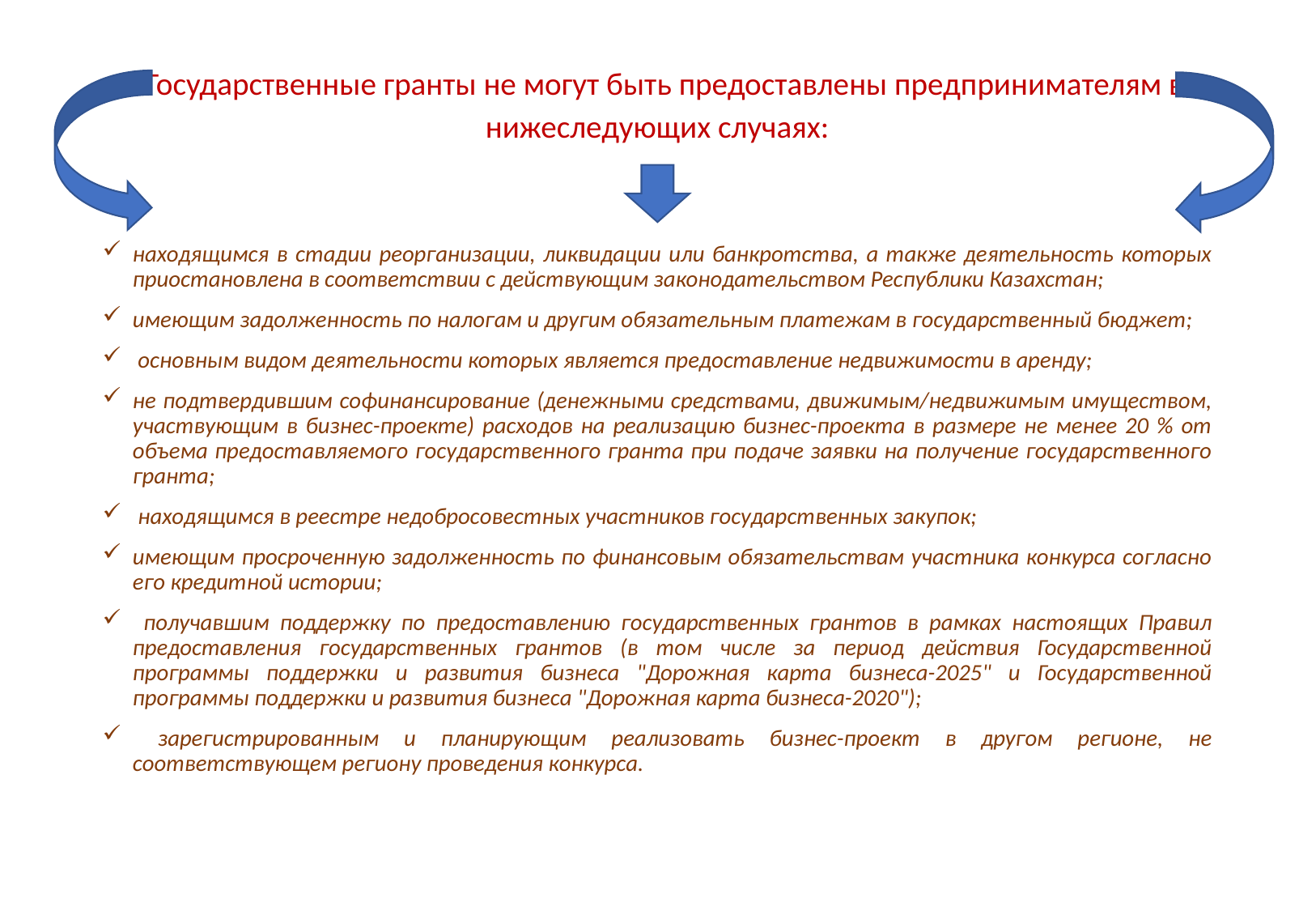

# Государственные гранты не могут быть предоставлены предпринимателям в нижеследующих случаях:

находящимся в стадии реорганизации, ликвидации или банкротства, а также деятельность которых приостановлена в соответствии с действующим законодательством Республики Казахстан;
имеющим задолженность по налогам и другим обязательным платежам в государственный бюджет;
 основным видом деятельности которых является предоставление недвижимости в аренду;
не подтвердившим софинансирование (денежными средствами, движимым/недвижимым имуществом, участвующим в бизнес-проекте) расходов на реализацию бизнес-проекта в размере не менее 20 % от объема предоставляемого государственного гранта при подаче заявки на получение государственного гранта;
 находящимся в реестре недобросовестных участников государственных закупок;
имеющим просроченную задолженность по финансовым обязательствам участника конкурса согласно его кредитной истории;
 получавшим поддержку по предоставлению государственных грантов в рамках настоящих Правил предоставления государственных грантов (в том числе за период действия Государственной программы поддержки и развития бизнеса "Дорожная карта бизнеса-2025" и Государственной программы поддержки и развития бизнеса "Дорожная карта бизнеса-2020");
 зарегистрированным и планирующим реализовать бизнес-проект в другом регионе, не соответствующем региону проведения конкурса.